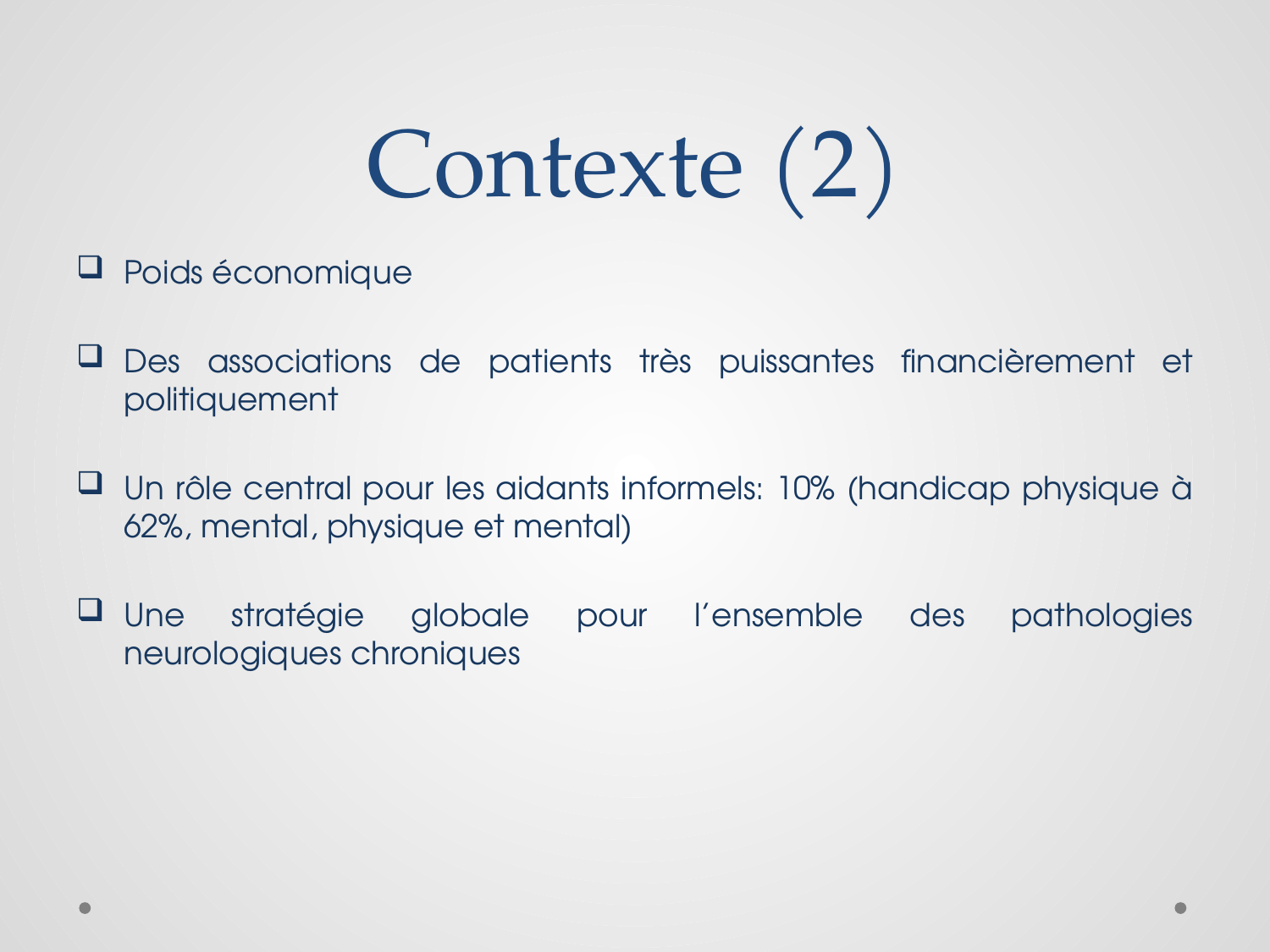

# Contexte (2)
Poids économique

Des associations de patients très puissantes financièrement et politiquement

Un rôle central pour les aidants informels: 10% (handicap physique à 62%, mental, physique et mental)

Une stratégie globale pour l’ensemble des pathologies neurologiques chroniques